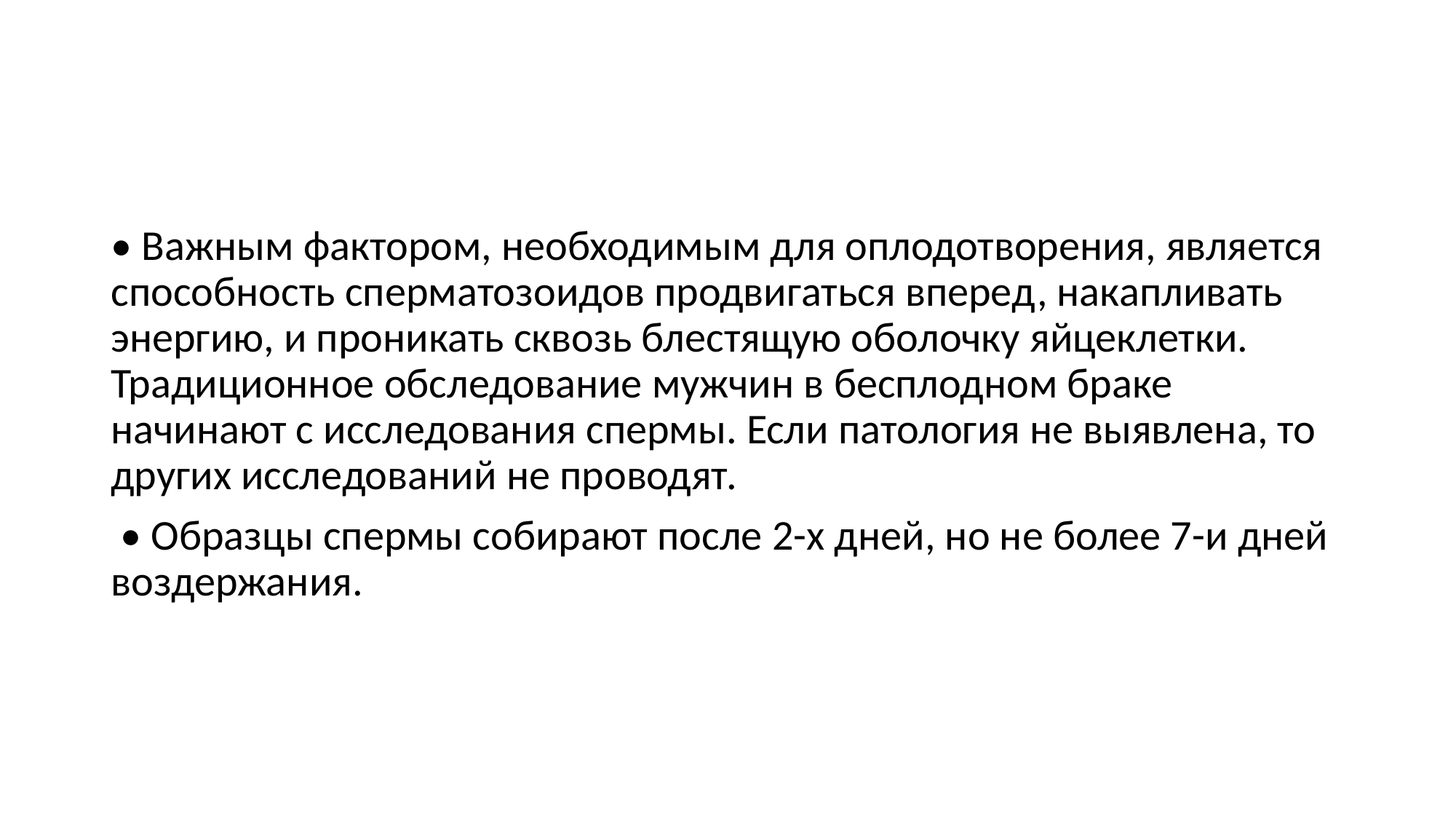

• Важным фактором, необходимым для оплодотворения, является способность сперматозоидов продвигаться вперед, накапливать энергию, и проникать сквозь блестящую оболочку яйцеклетки. Традиционное обследование мужчин в бесплодном браке начинают с исследования спермы. Если патология не выявлена, то других исследований не проводят.
 • Образцы спермы собирают после 2-х дней, но не более 7-и дней воздержания.